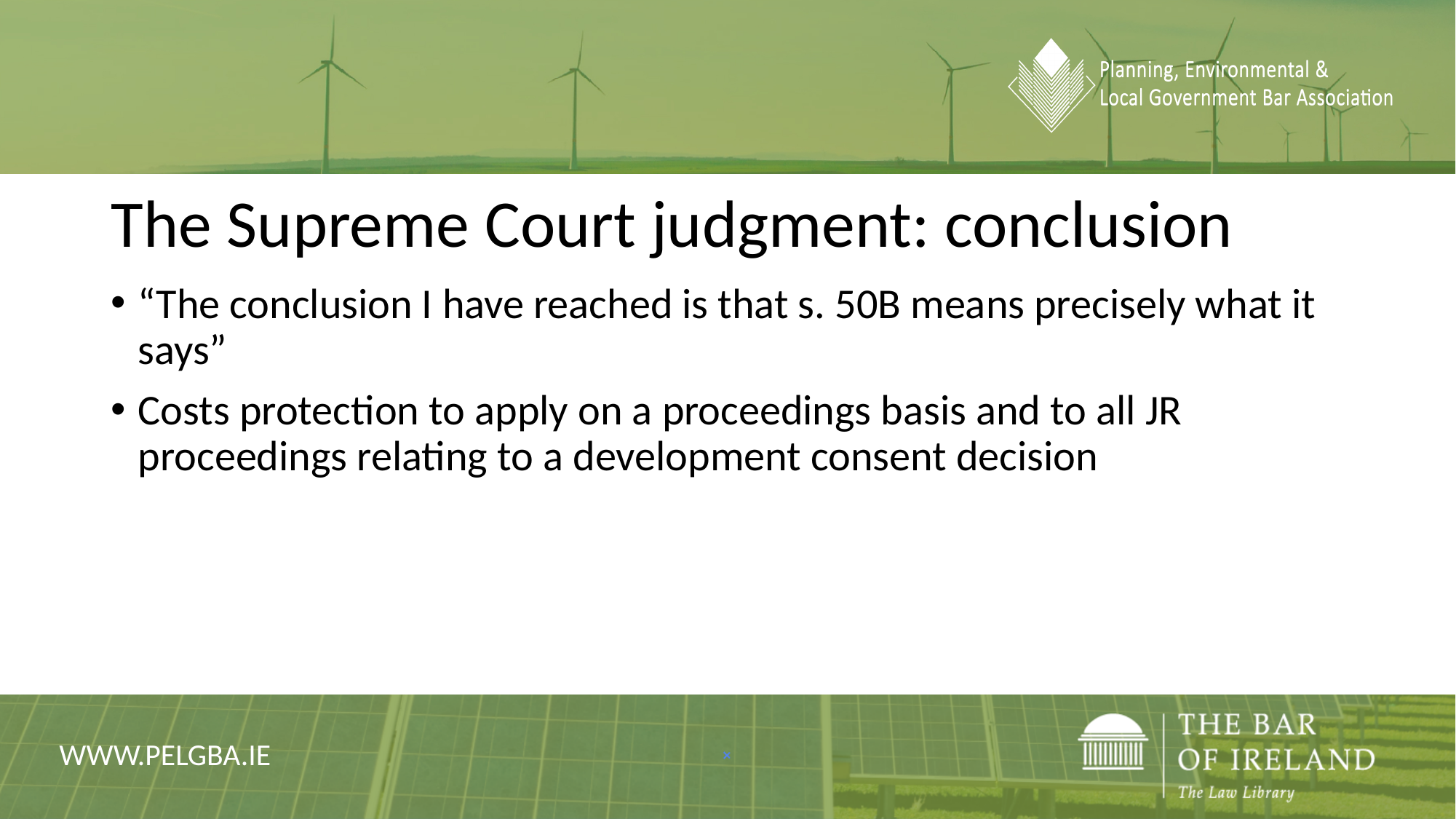

# The Supreme Court judgment: conclusion
“The conclusion I have reached is that s. 50B means precisely what it says”
Costs protection to apply on a proceedings basis and to all JR proceedings relating to a development consent decision